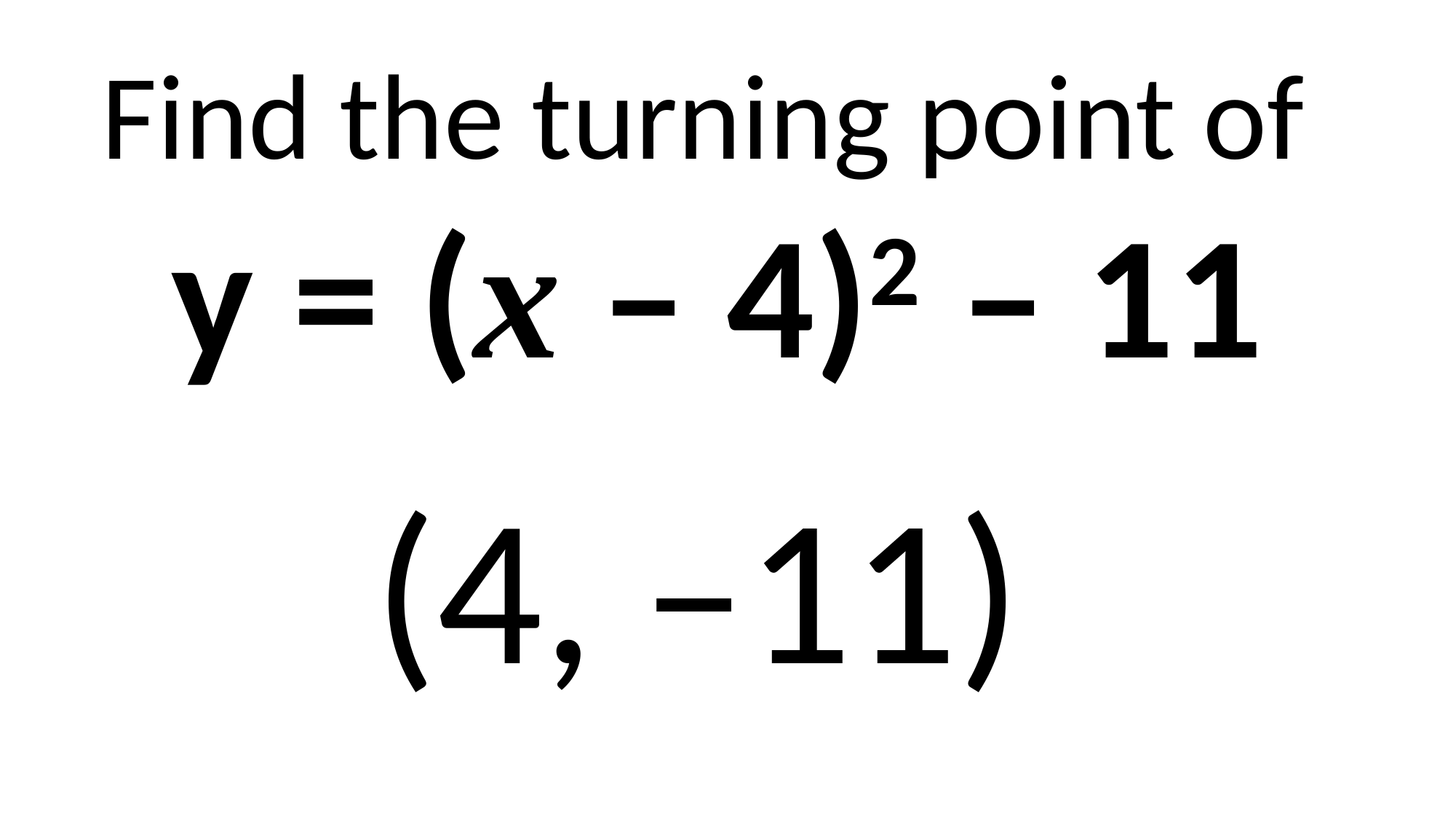

Find the turning point of
y = (x – 4)2 – 11
(4, –11)